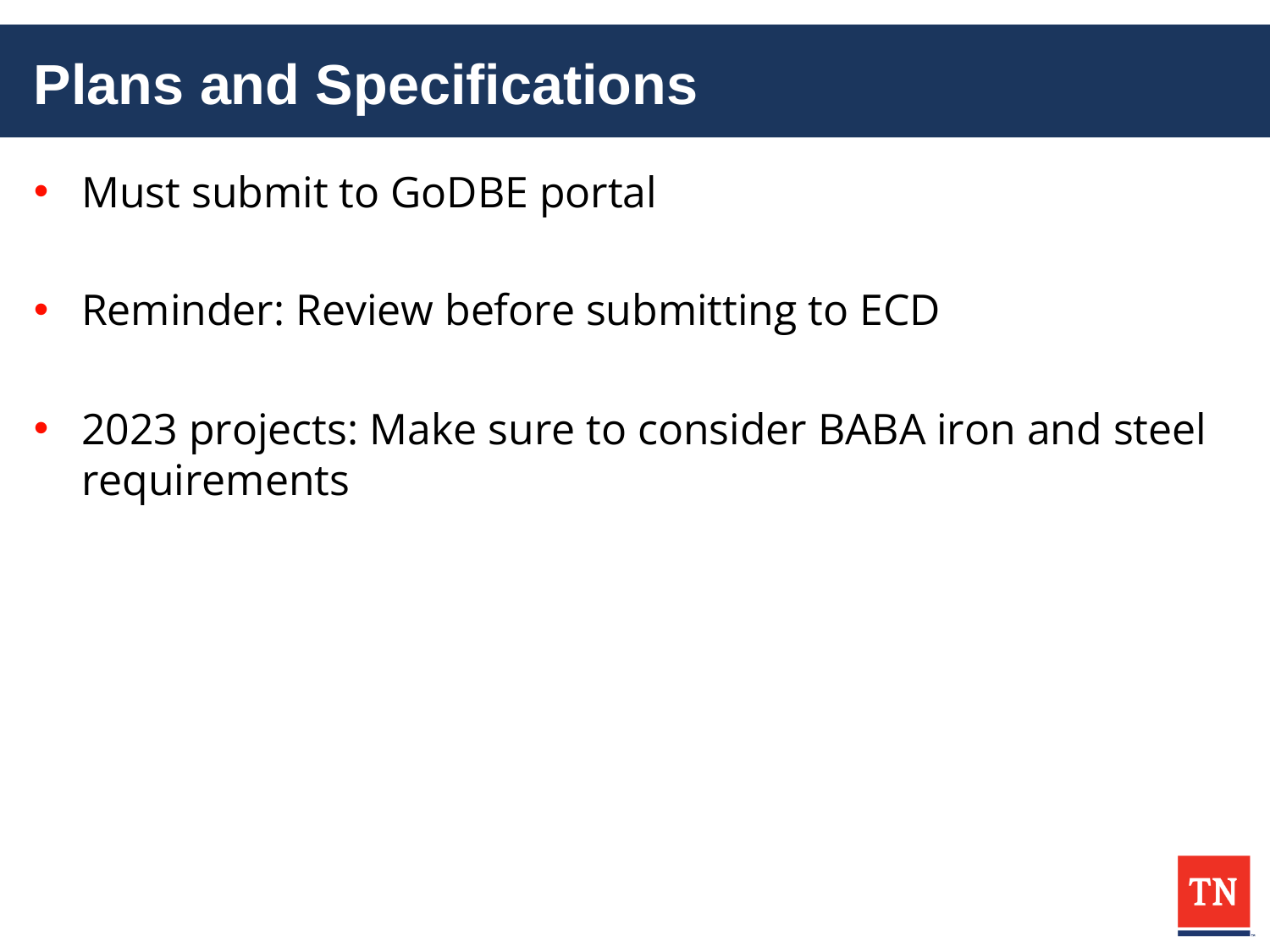

# Plans and Specifications
Must submit to GoDBE portal

Reminder: Review before submitting to ECD

2023 projects: Make sure to consider BABA iron and steel requirements